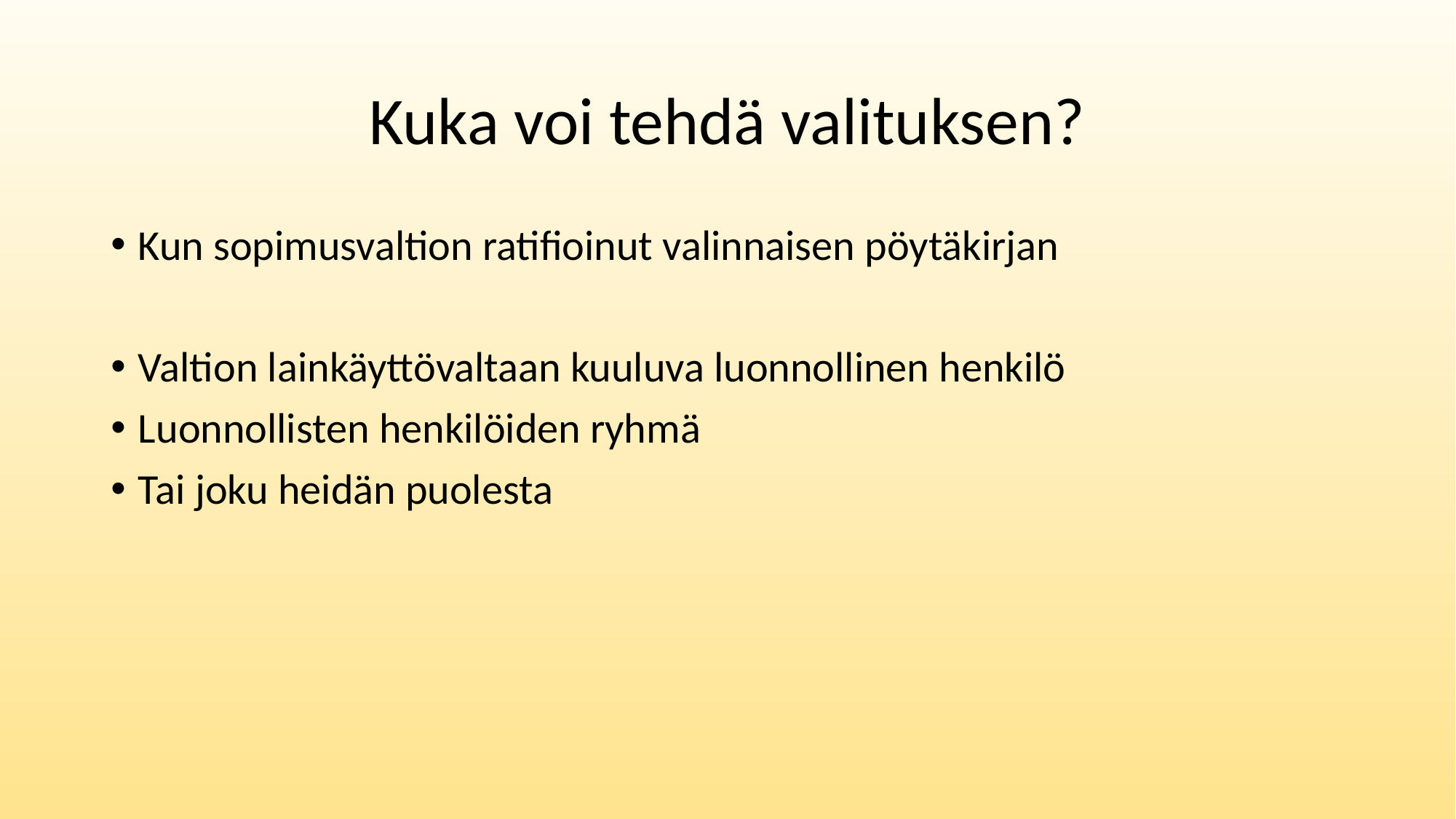

# Kuka voi tehdä valituksen?
Kun sopimusvaltion ratifioinut valinnaisen pöytäkirjan

Valtion lainkäyttövaltaan kuuluva luonnollinen henkilö
Luonnollisten henkilöiden ryhmä
Tai joku heidän puolesta